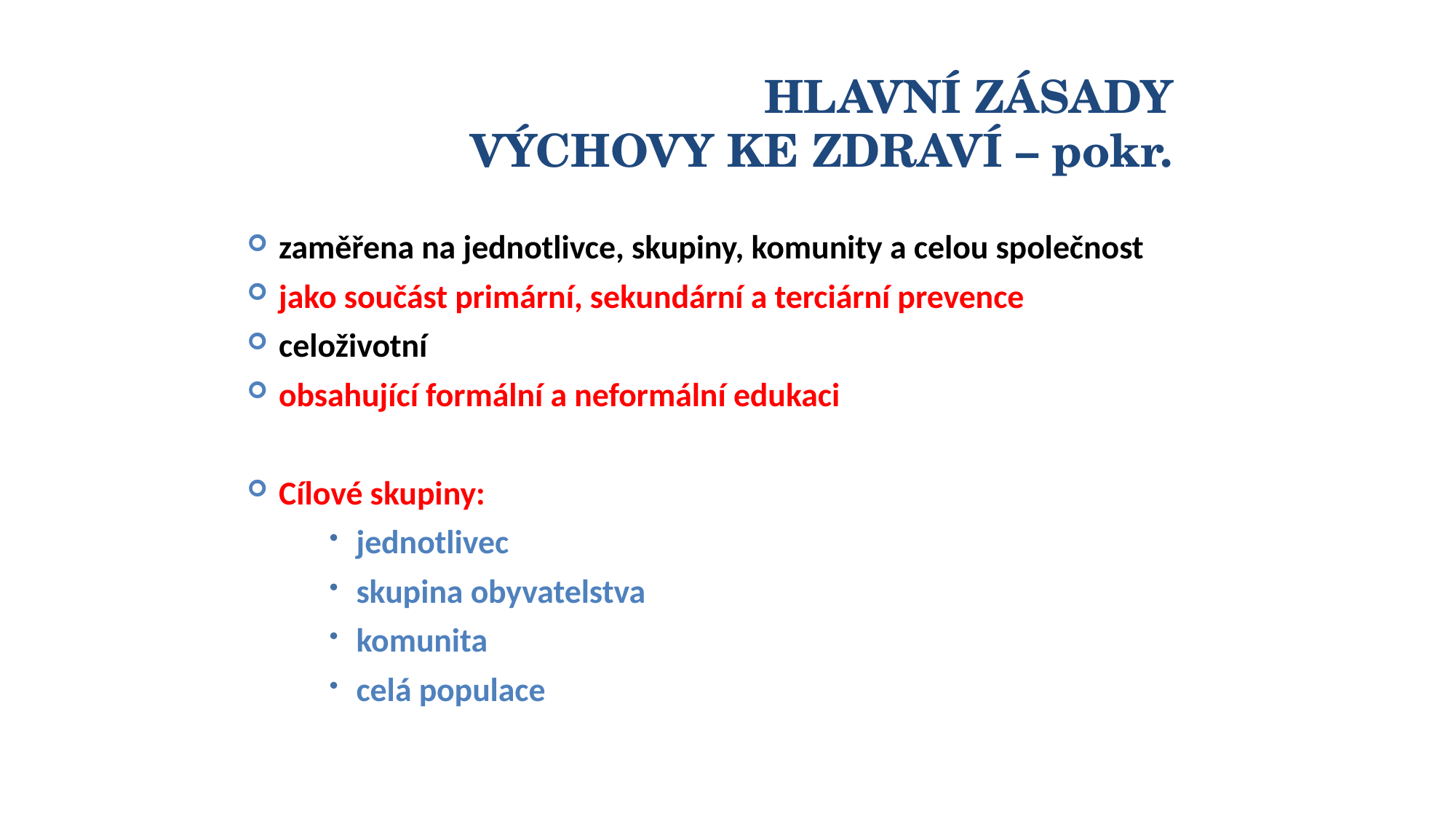

HLAVNÍ ZÁSADY
VÝCHOVY KE ZDRAVÍ – pokr.
zaměřena na jednotlivce, skupiny, komunity a celou společnost
jako součást primární, sekundární a terciární prevence
celoživotní
obsahující formální a neformální edukaci

Cílové skupiny:
jednotlivec
skupina obyvatelstva
komunita
celá populace